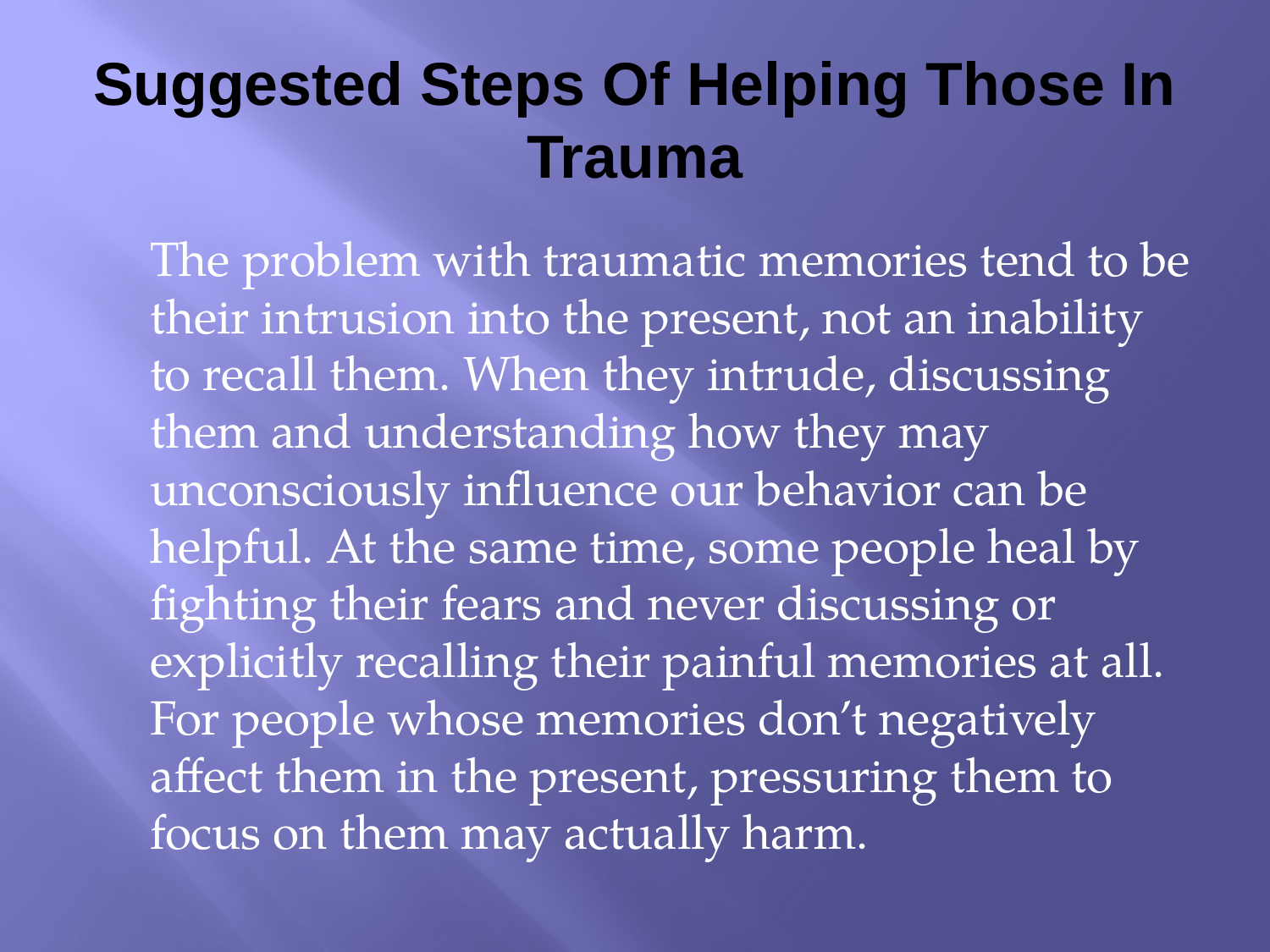

# Suggested Steps Of Helping Those In Trauma
		The problem with traumatic memories tend to be their intrusion into the present, not an inability to recall them. When they intrude, discussing them and understanding how they may unconsciously influence our behavior can be helpful. At the same time, some people heal by fighting their fears and never discussing or explicitly recalling their painful memories at all. For people whose memories don’t negatively affect them in the present, pressuring them to focus on them may actually harm.